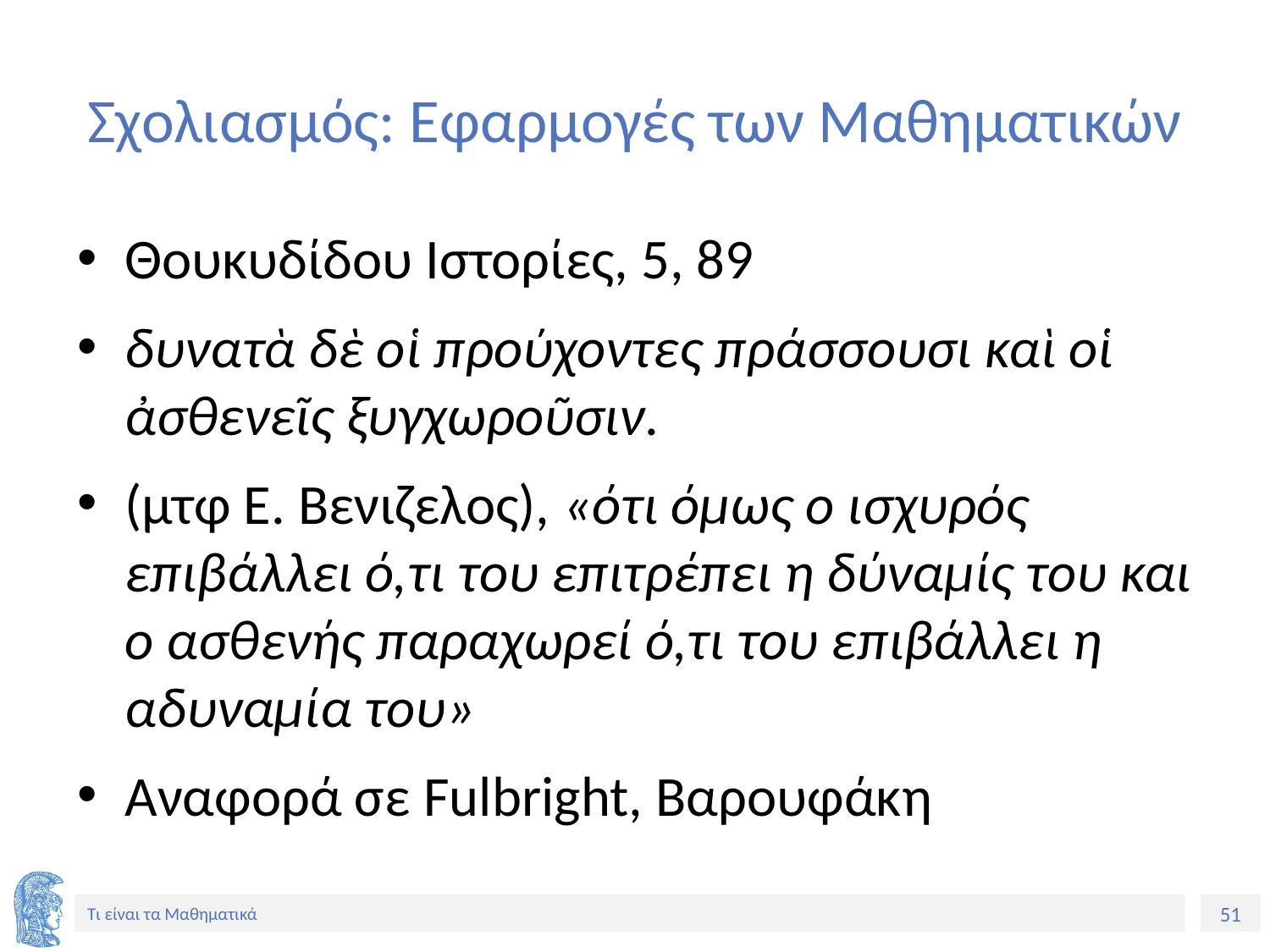

# Σχολιασμός: Εφαρμογές των Μαθηματικών
Θουκυδίδου Ιστορίες, 5, 89
δυνατὰ δὲ οἱ προύχοντες πράσσουσι καὶ οἱ ἀσθενεῖς ξυγχωροῦσιν.
(μτφ Ε. Βενιζελος), «ότι όμως ο ισχυρός επιβάλλει ό,τι του επιτρέπει η δύναμίς του και ο ασθενής παραχωρεί ό,τι του επιβάλλει η αδυναμία του»
Αναφορά σε Fulbright, Βαρουφάκη